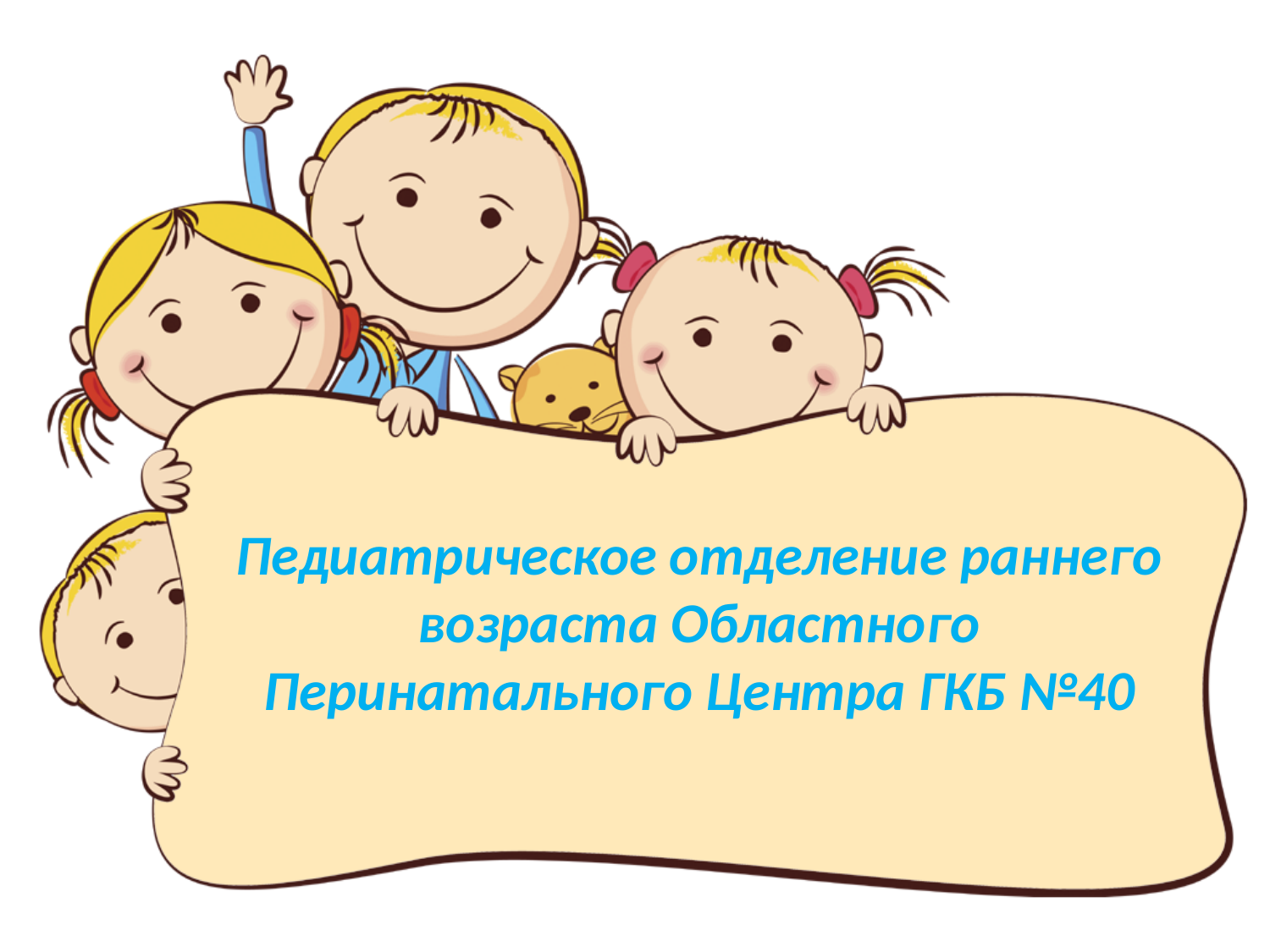

# Педиатрическое отделение раннего возраста Областного Перинатального Центра ГКБ №40